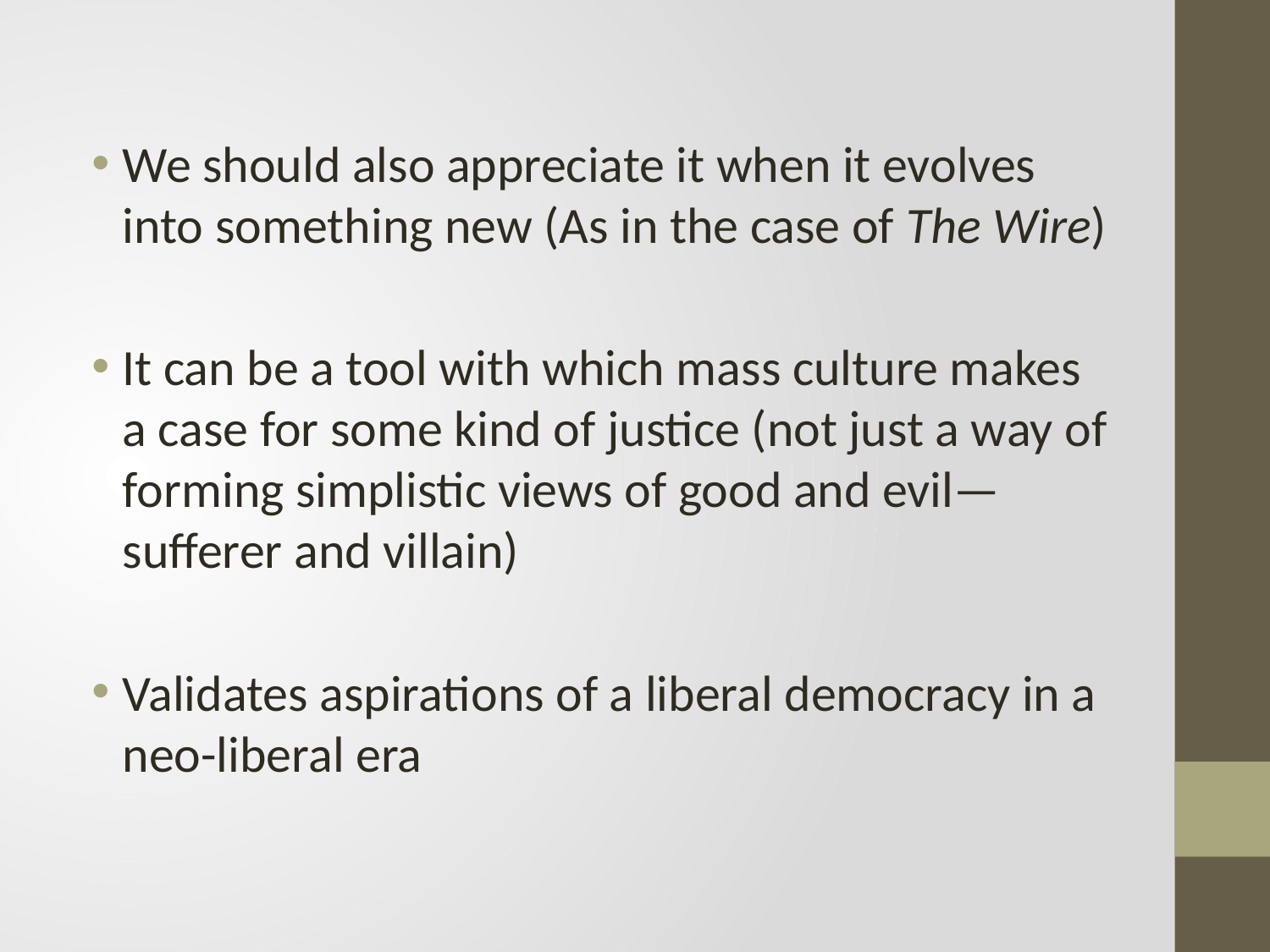

We should also appreciate it when it evolves into something new (As in the case of The Wire)

It can be a tool with which mass culture makes a case for some kind of justice (not just a way of forming simplistic views of good and evil—sufferer and villain)

Validates aspirations of a liberal democracy in a neo-liberal era